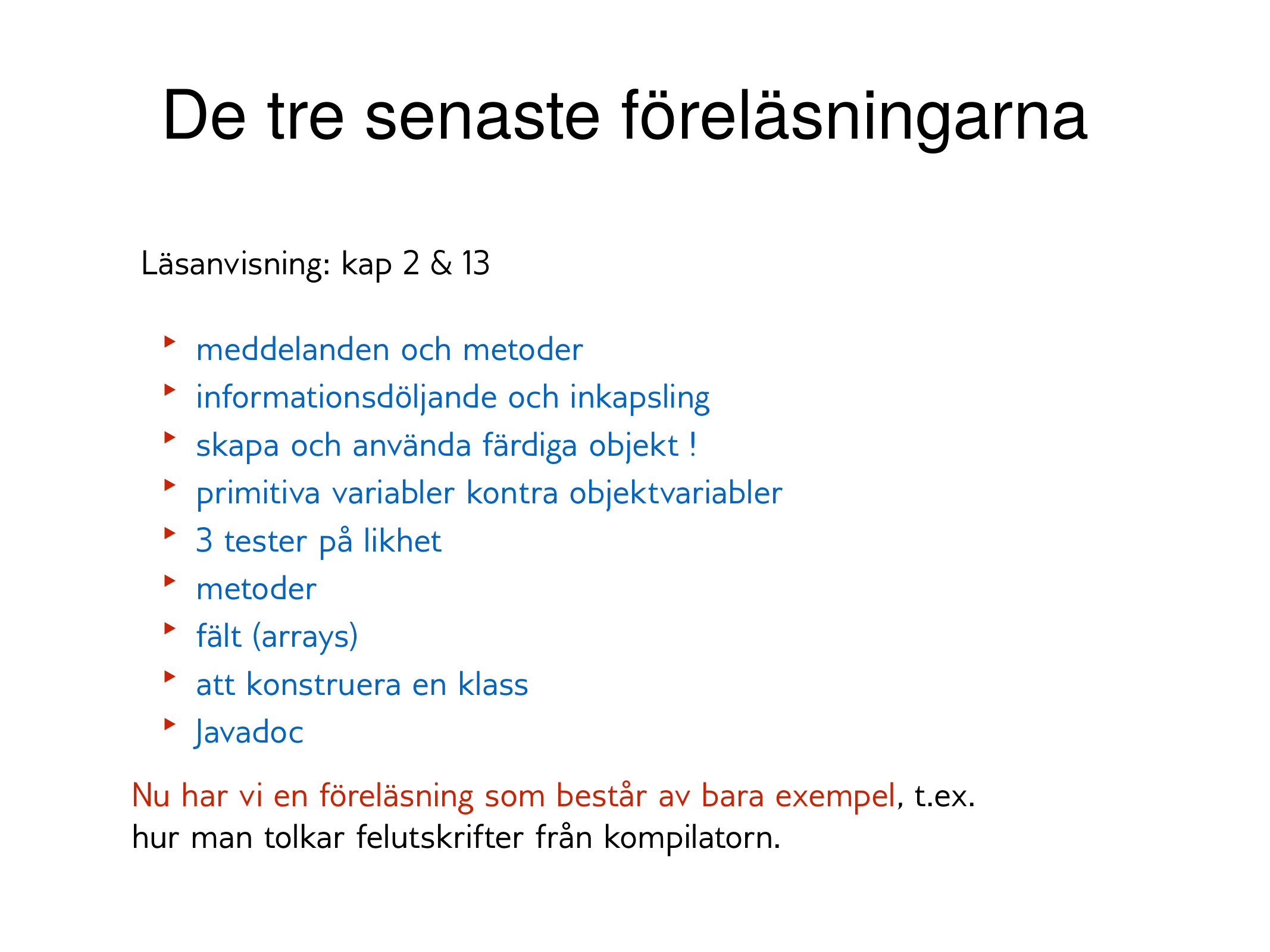

De tre senaste föreläsningarna
Läsanvisning: kap 2 & 13

meddelanden och metoder
informationsdöljande och inkapsling
skapa och använda färdiga objekt !
primitiva variabler kontra objektvariabler
3 tester på likhet
metoder
fält (arrays)
att konstruera en klass
Javadoc
Nu har vi en föreläsning som består av bara exempel, t.ex.
hur man tolkar felutskrifter från kompilatorn.